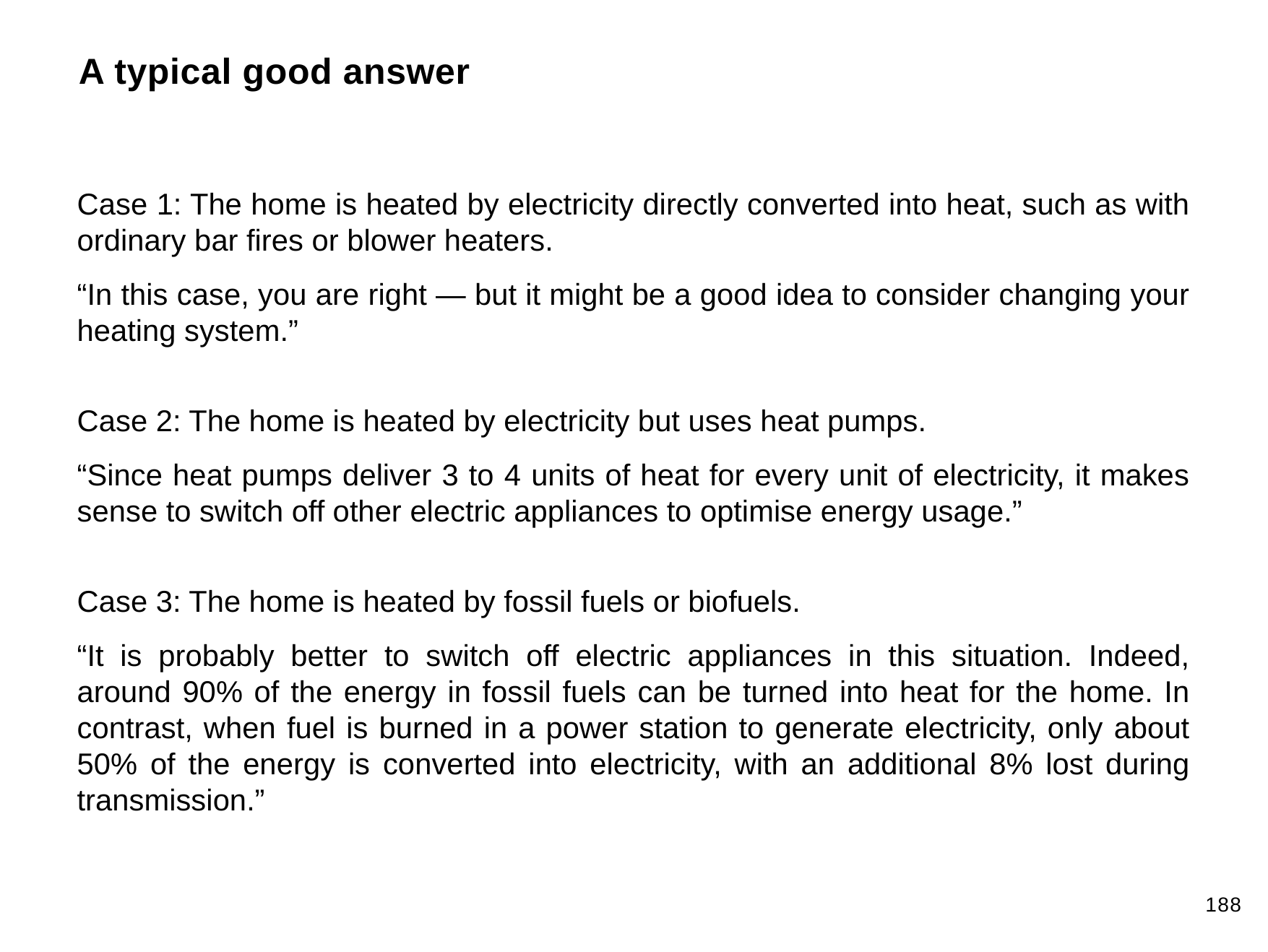

A typical good answer
Case 1: The home is heated by electricity directly converted into heat, such as with ordinary bar fires or blower heaters.

“In this case, you are right — but it might be a good idea to consider changing your heating system.”

Case 2: The home is heated by electricity but uses heat pumps.

“Since heat pumps deliver 3 to 4 units of heat for every unit of electricity, it makes sense to switch off other electric appliances to optimise energy usage.”

Case 3: The home is heated by fossil fuels or biofuels.

“It is probably better to switch off electric appliances in this situation. Indeed, around 90% of the energy in fossil fuels can be turned into heat for the home. In contrast, when fuel is burned in a power station to generate electricity, only about 50% of the energy is converted into electricity, with an additional 8% lost during transmission.”
188